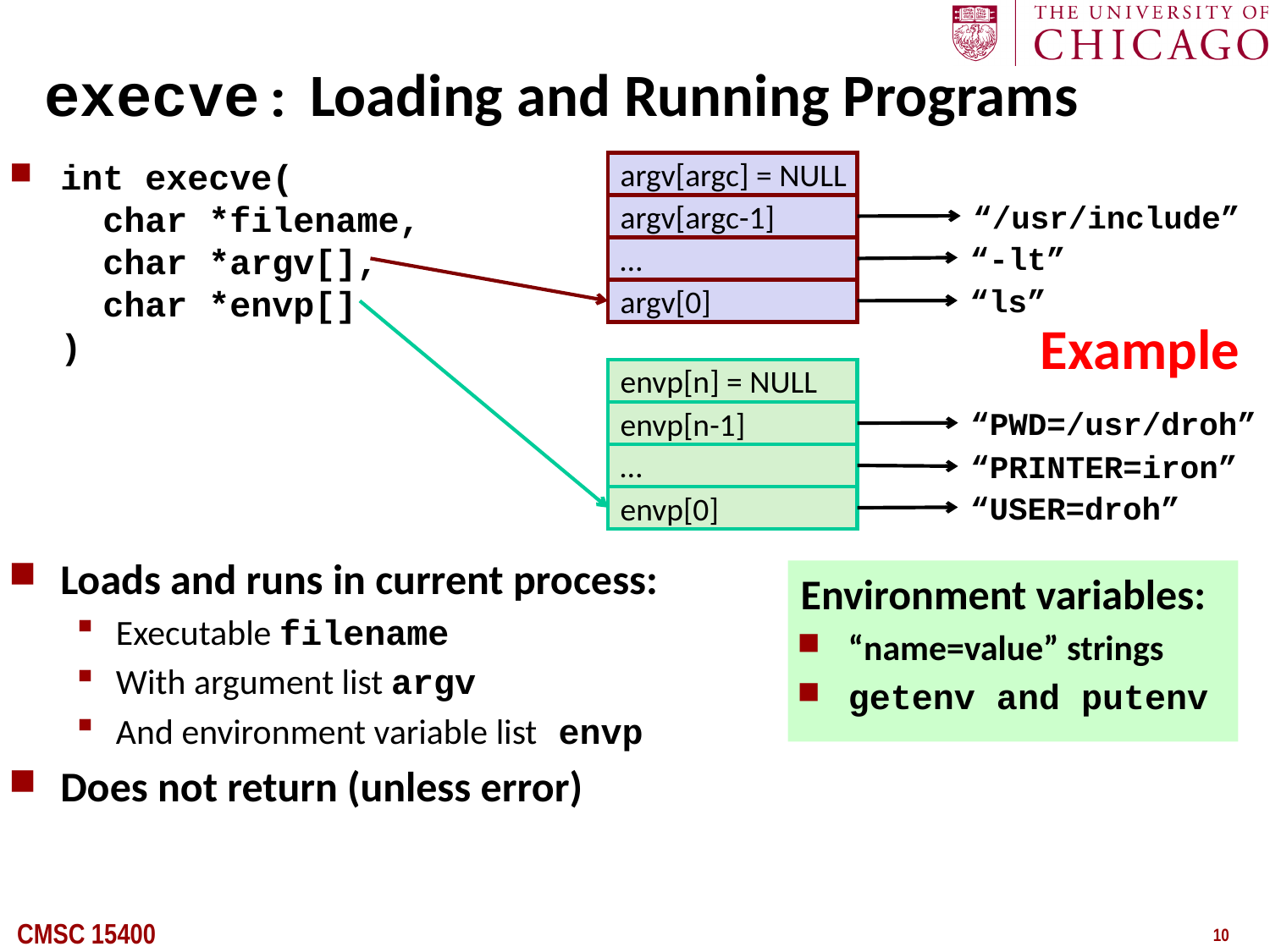

# execve: Loading and Running Programs
int execve(
  char *filename,
  char *argv[],
  char *envp[]
)

Loads and runs in current process:
Executable filename
With argument list argv
And environment variable list envp
Does not return (unless error)
argv[argc] = NULL
“/usr/include”
argv[argc-1]
“-lt”
…
“ls”
argv[0]
Example
envp[n] = NULL
“PWD=/usr/droh”
envp[n-1]
“PRINTER=iron”
…
“USER=droh”
envp[0]
Environment variables:
“name=value” strings
getenv and putenv